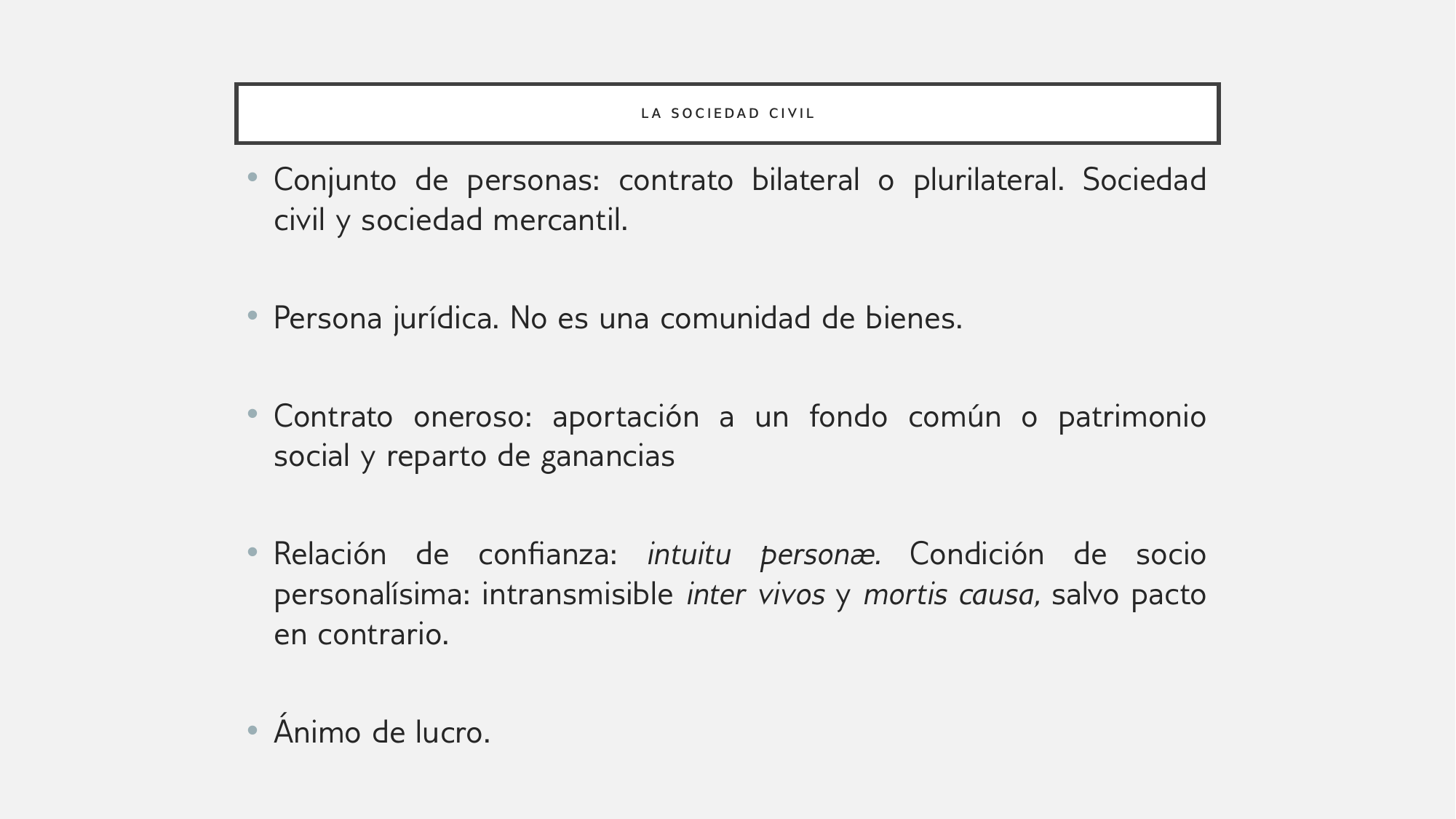

# LA SOCIEDAD CIVIL
Conjunto de personas: contrato bilateral o plurilateral. Sociedad civil y sociedad mercantil.

Persona jurídica. No es una comunidad de bienes.

Contrato oneroso: aportación a un fondo común o patrimonio social y reparto de ganancias

Relación de confianza: intuitu personae. Condición de socio personalísima: intransmisible inter vivos y mortis causa, salvo pacto en contrario.

Ánimo de lucro.